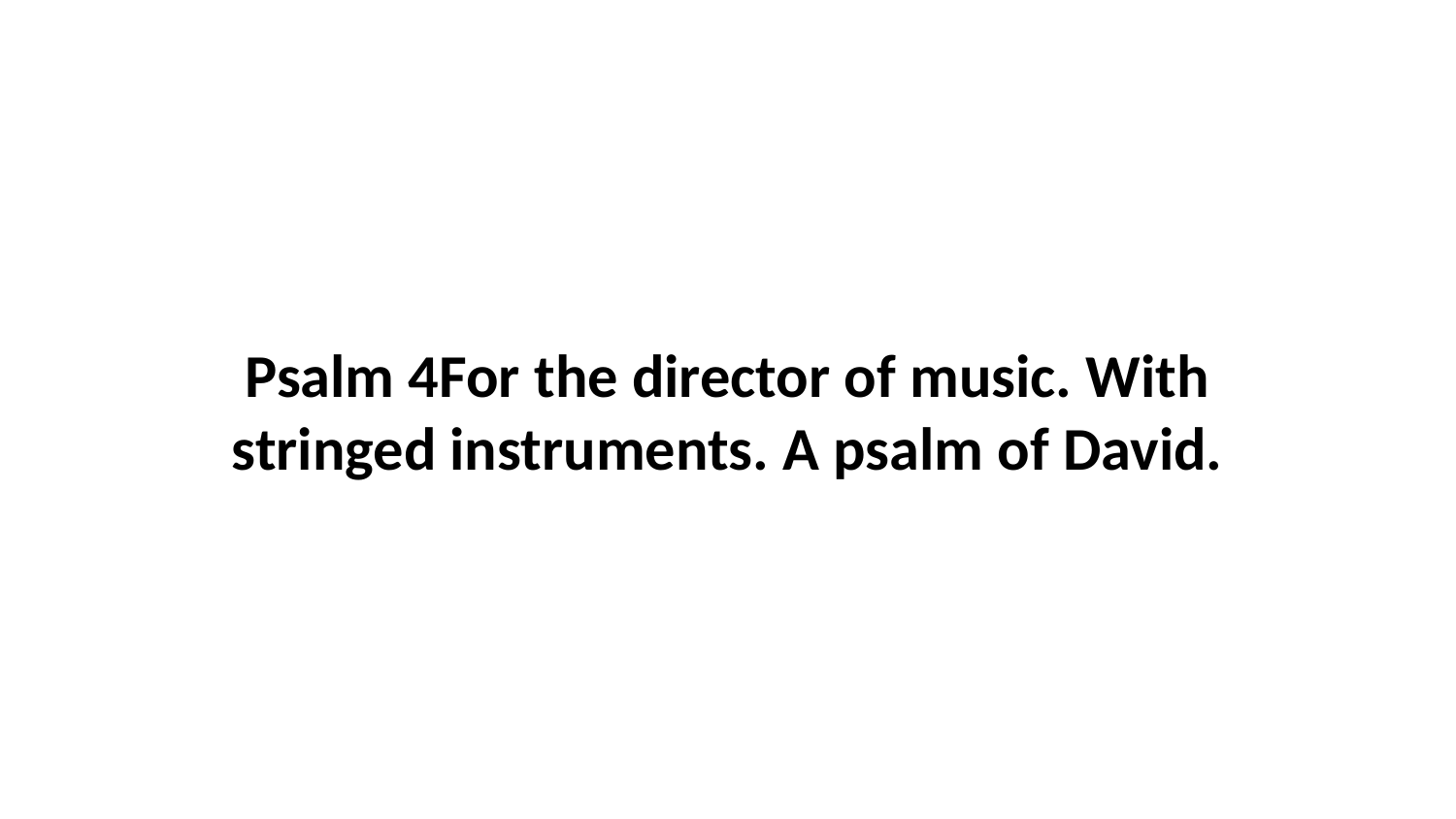

Psalm 4For the director of music. With stringed instruments. A psalm of David.